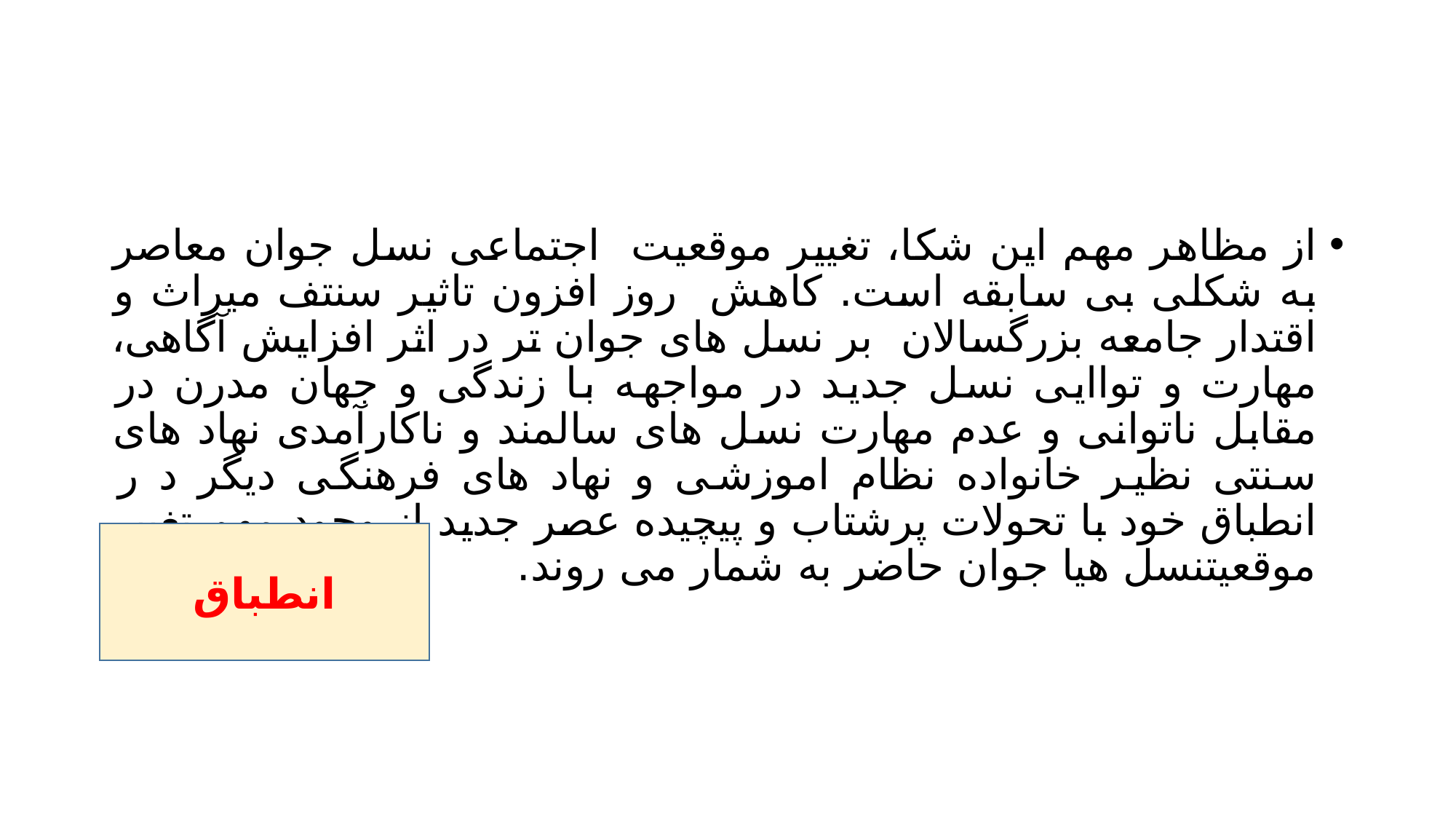

#
از مظاهر مهم این شکا، تغییر موقعیت  اجتماعی نسل جوان معاصر به شکلی بی سابقه است. کاهش  روز افزون تاثیر سنتف میراث و اقتدار جامعه بزرگسالان  بر نسل های جوان تر در اثر افزایش آگاهی، مهارت و تواایی نسل جدید در مواجهه با زندگی و جهان مدرن در مقابل ناتوانی و عدم مهارت نسل های سالمند و ناکارآمدی نهاد های سنتی نظیر خانواده نظام اموزشی و نهاد های فرهنگی دیگر د ر انطباق خود با تحولات پرشتاب و پیچیده عصر جدید از وجود مهم تغییر موقعیتنسل هیا جوان حاضر به شمار می روند.

انطباق